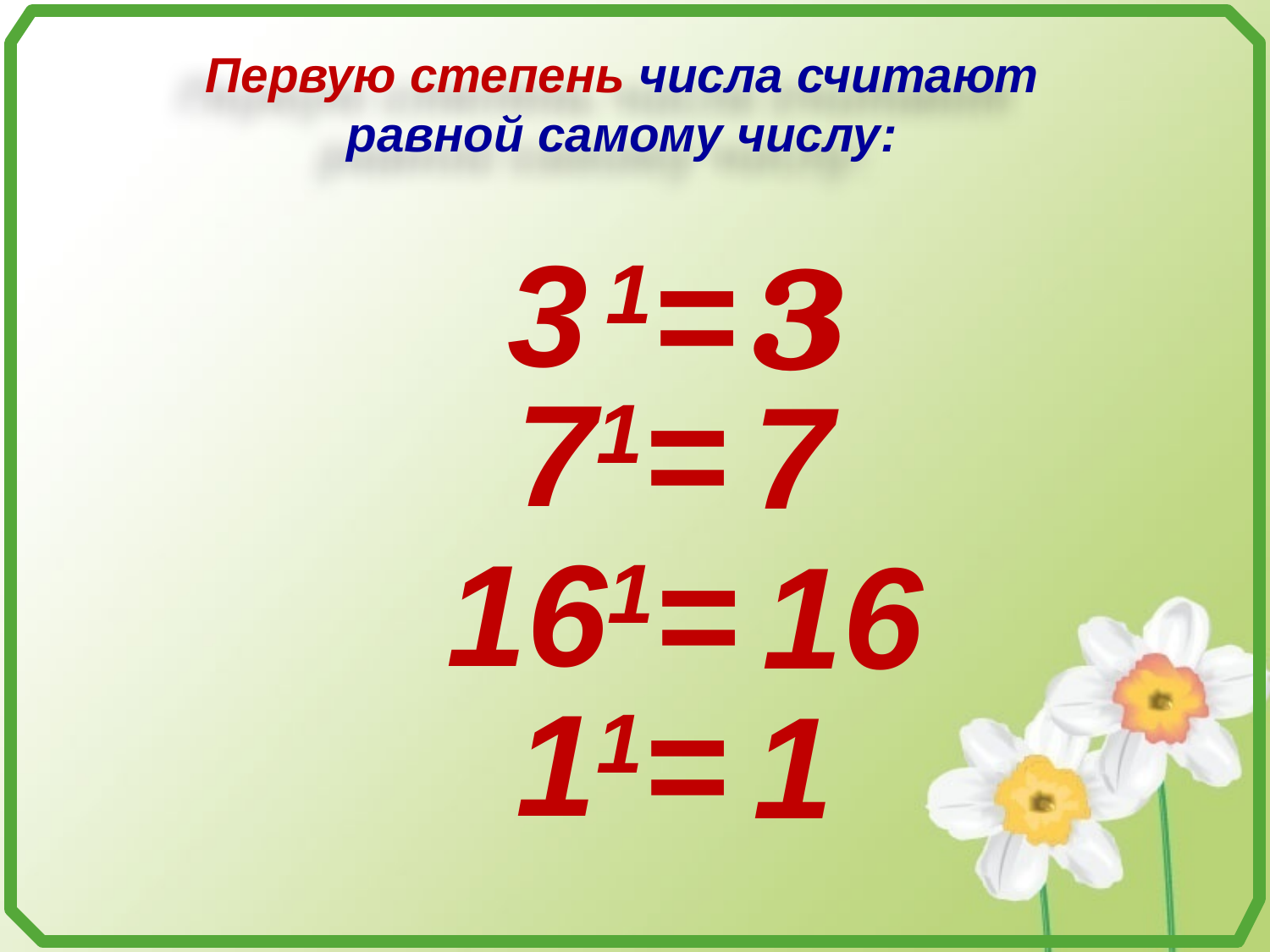

Первую степень числа считают равной самому числу:
31=
3
71=
7
161=
16
11=
1